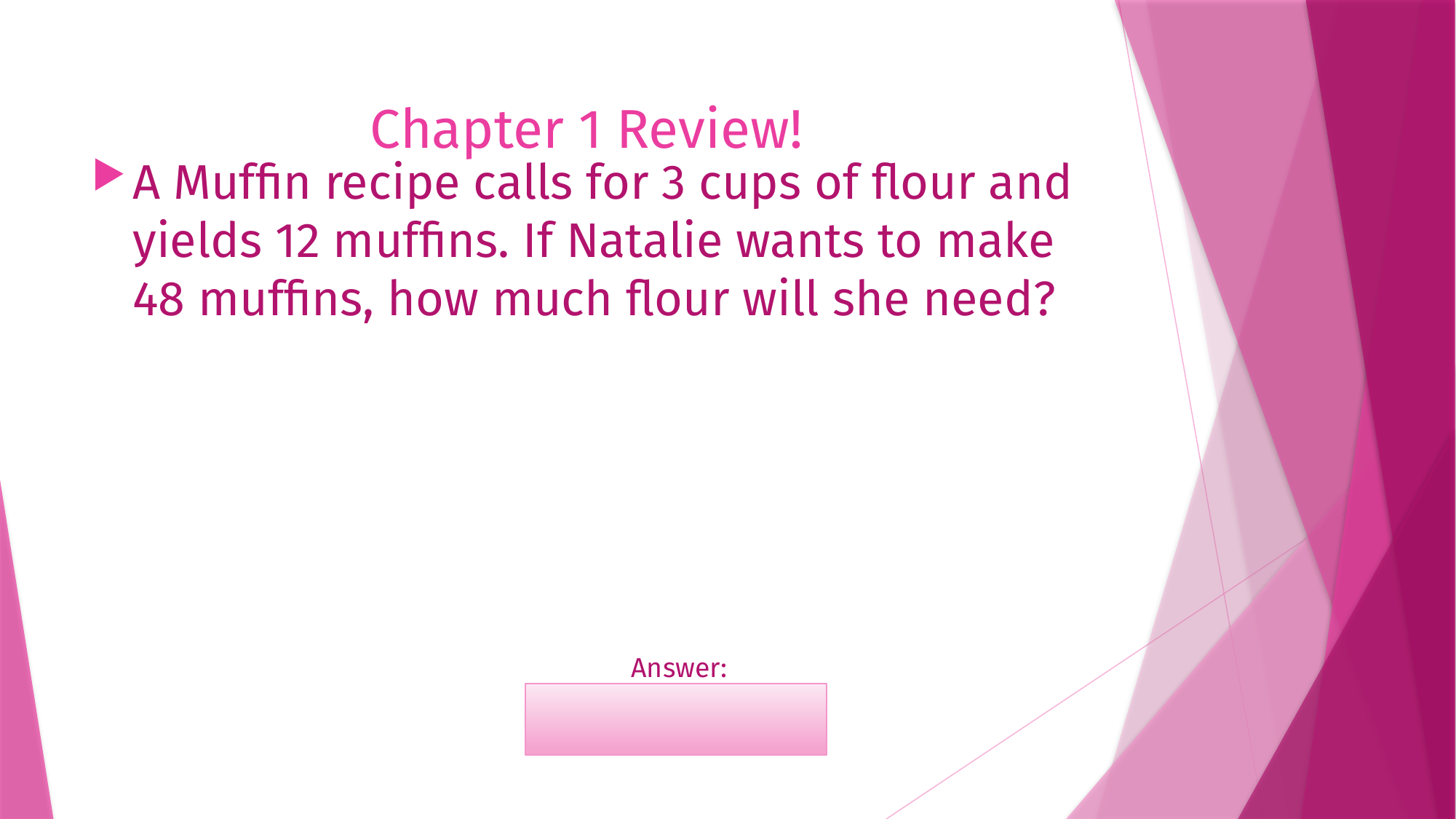

# Chapter 1 Review!
A Muffin recipe calls for 3 cups of flour and yields 12 muffins. If Natalie wants to make 48 muffins, how much flour will she need?
	Answer:

	12 Cups